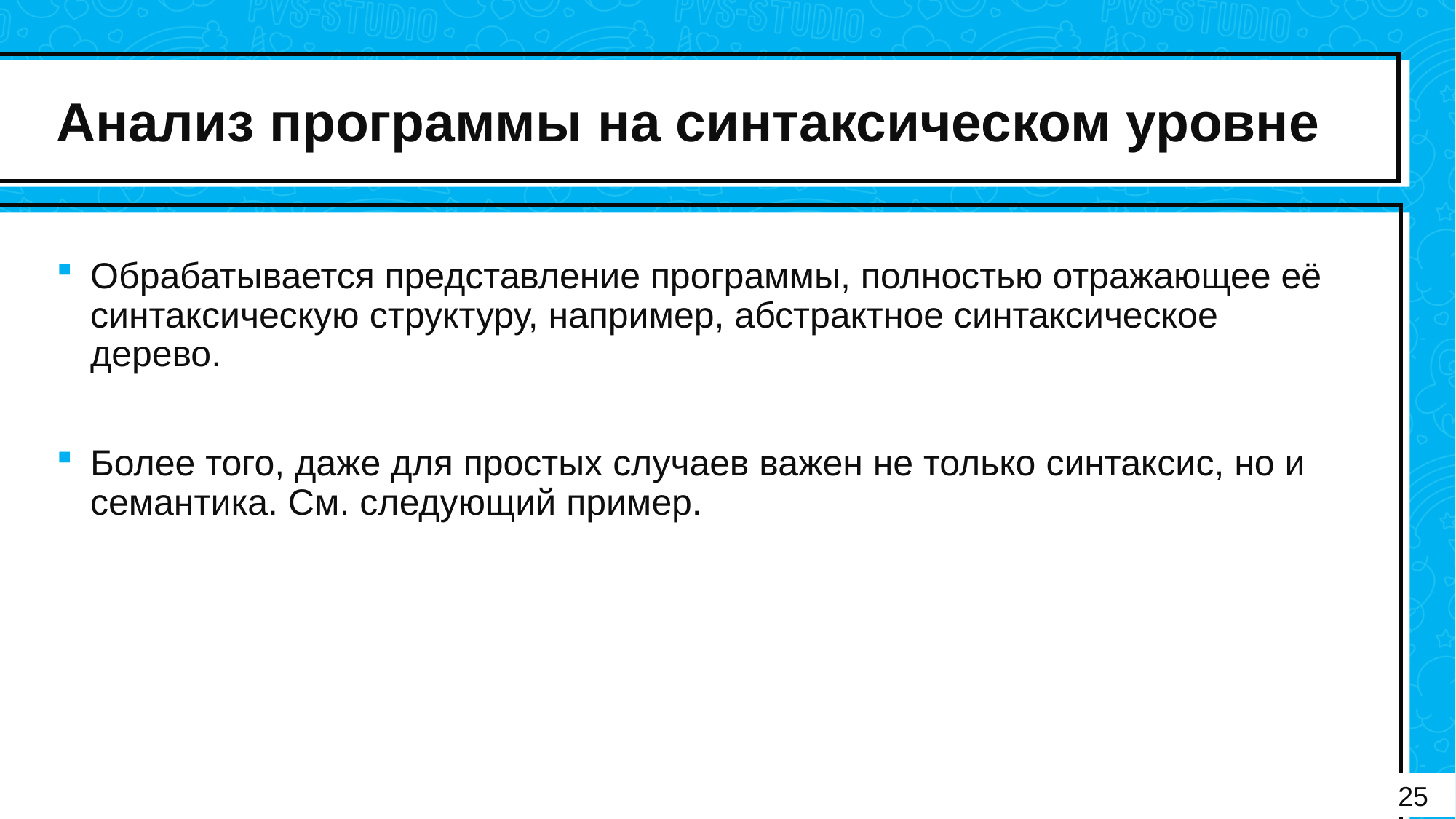

# Анализ программы на синтаксическом уровне
Обрабатывается представление программы, полностью отражающее её синтаксическую структуру, например, абстрактное синтаксическое дерево.

Более того, даже для простых случаев важен не только синтаксис, но и семантика. См. следующий пример.

25